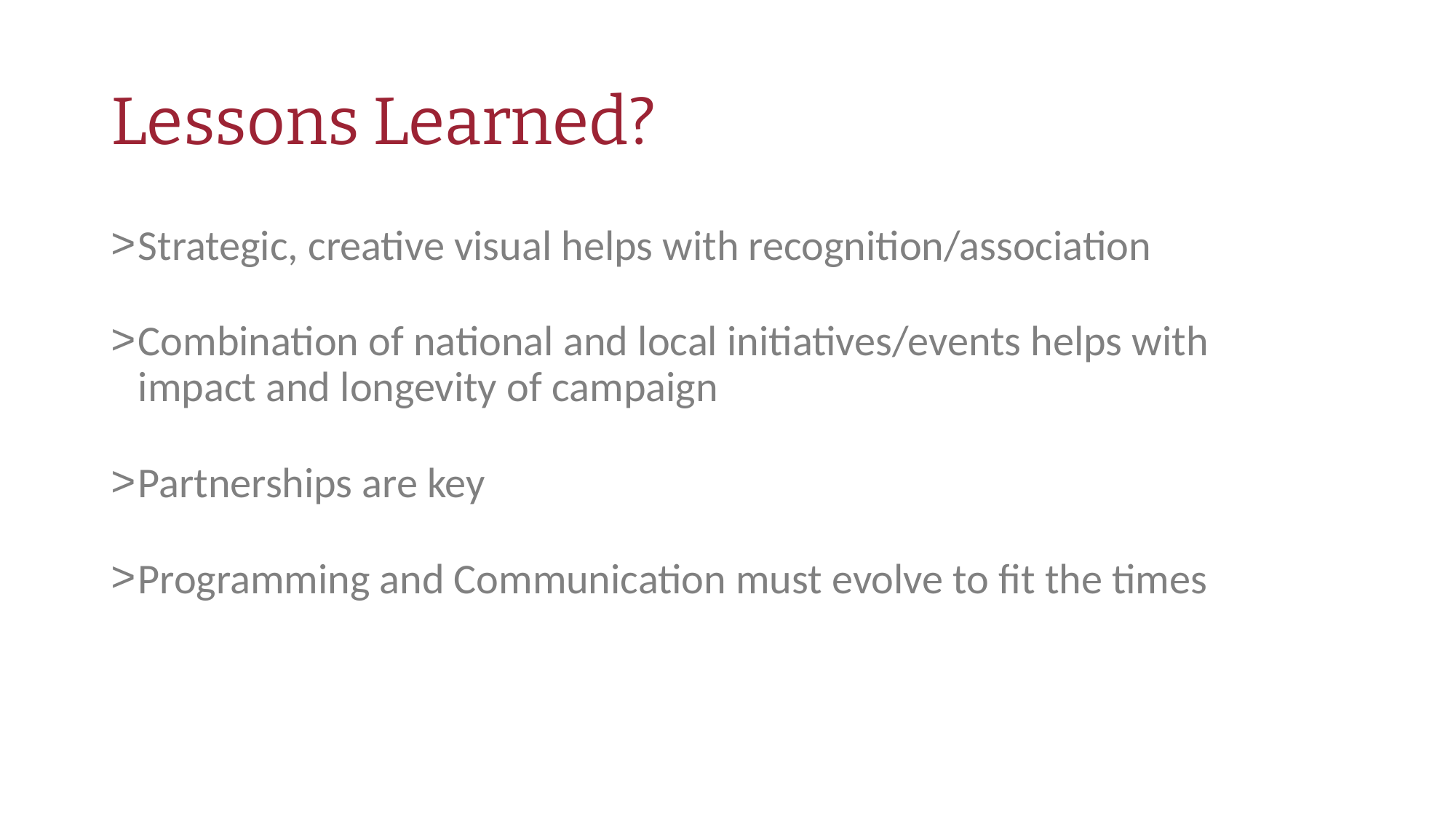

# Lessons Learned?
Strategic, creative visual helps with recognition/association

Combination of national and local initiatives/events helps with impact and longevity of campaign

Partnerships are key

Programming and Communication must evolve to fit the times